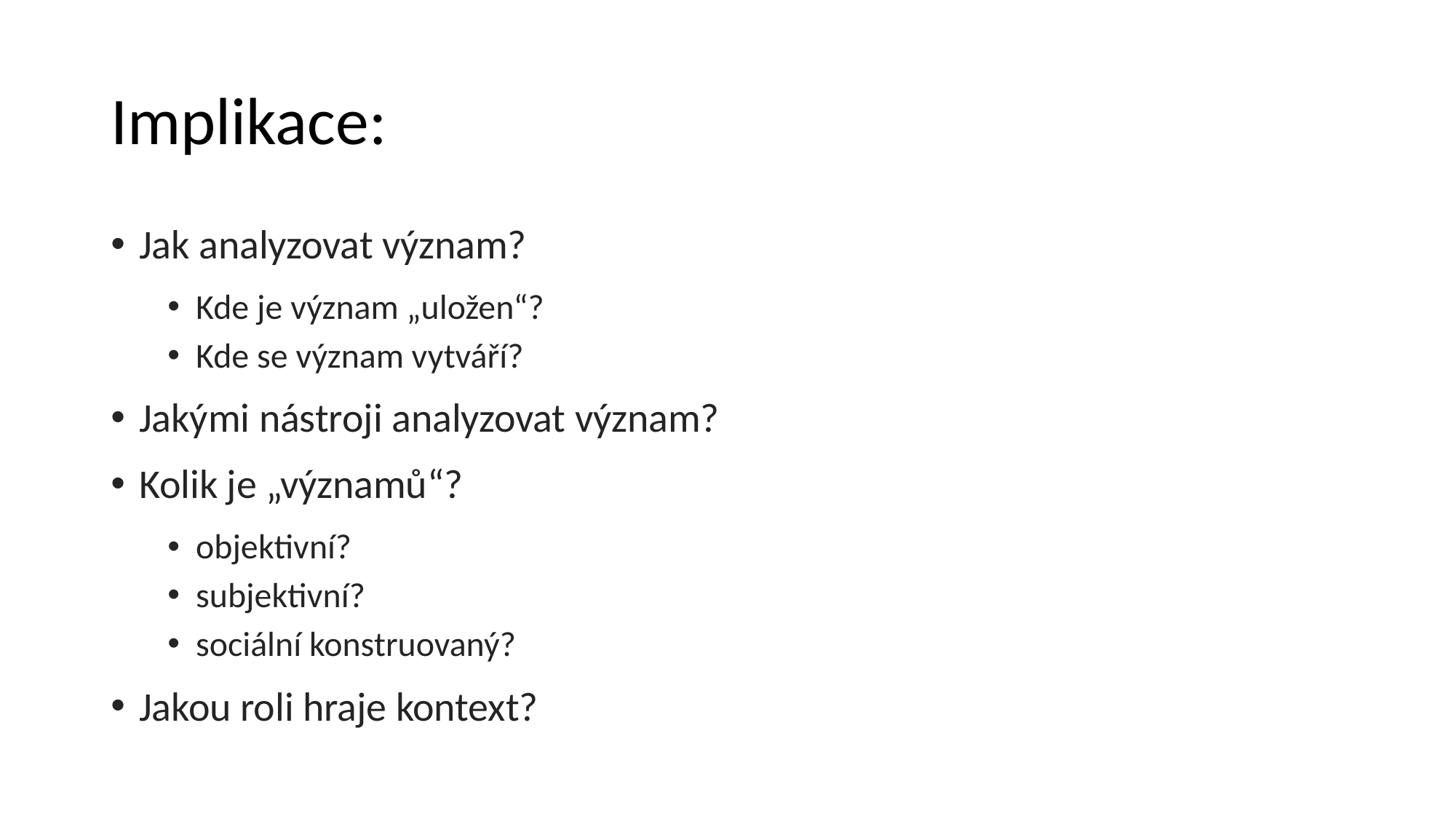

# Implikace:
Jak analyzovat význam?
Kde je význam „uložen“?
Kde se význam vytváří?
Jakými nástroji analyzovat význam?
Kolik je „významů“?
objektivní?
subjektivní?
sociální konstruovaný?
Jakou roli hraje kontext?